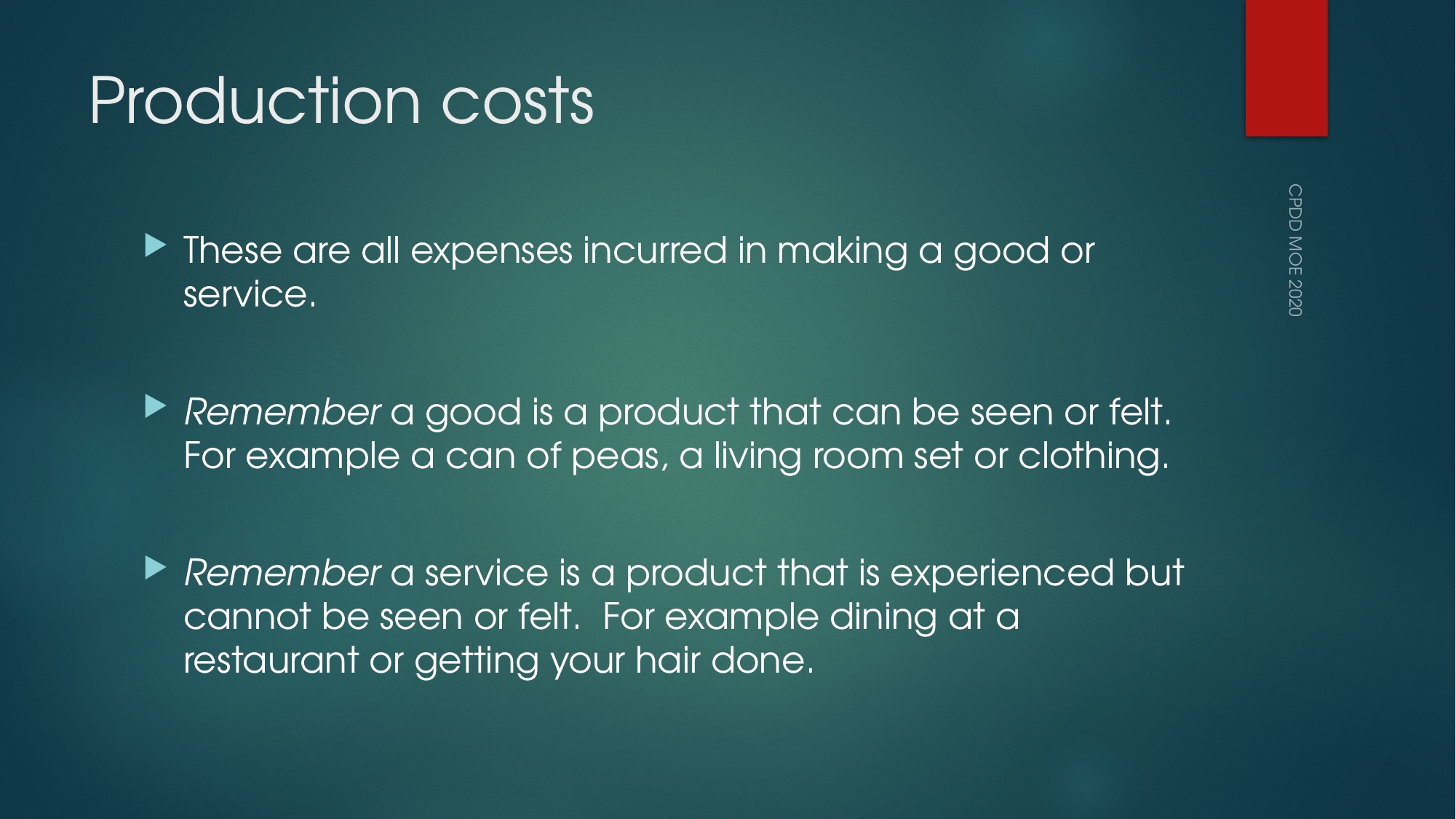

# Production costs
These are all expenses incurred in making a good or service.

Remember a good is a product that can be seen or felt.  For example a can of peas, a living room set or clothing.

Remember a service is a product that is experienced but cannot be seen or felt.  For example dining at a restaurant or getting your hair done.

CPDD MOE 2020